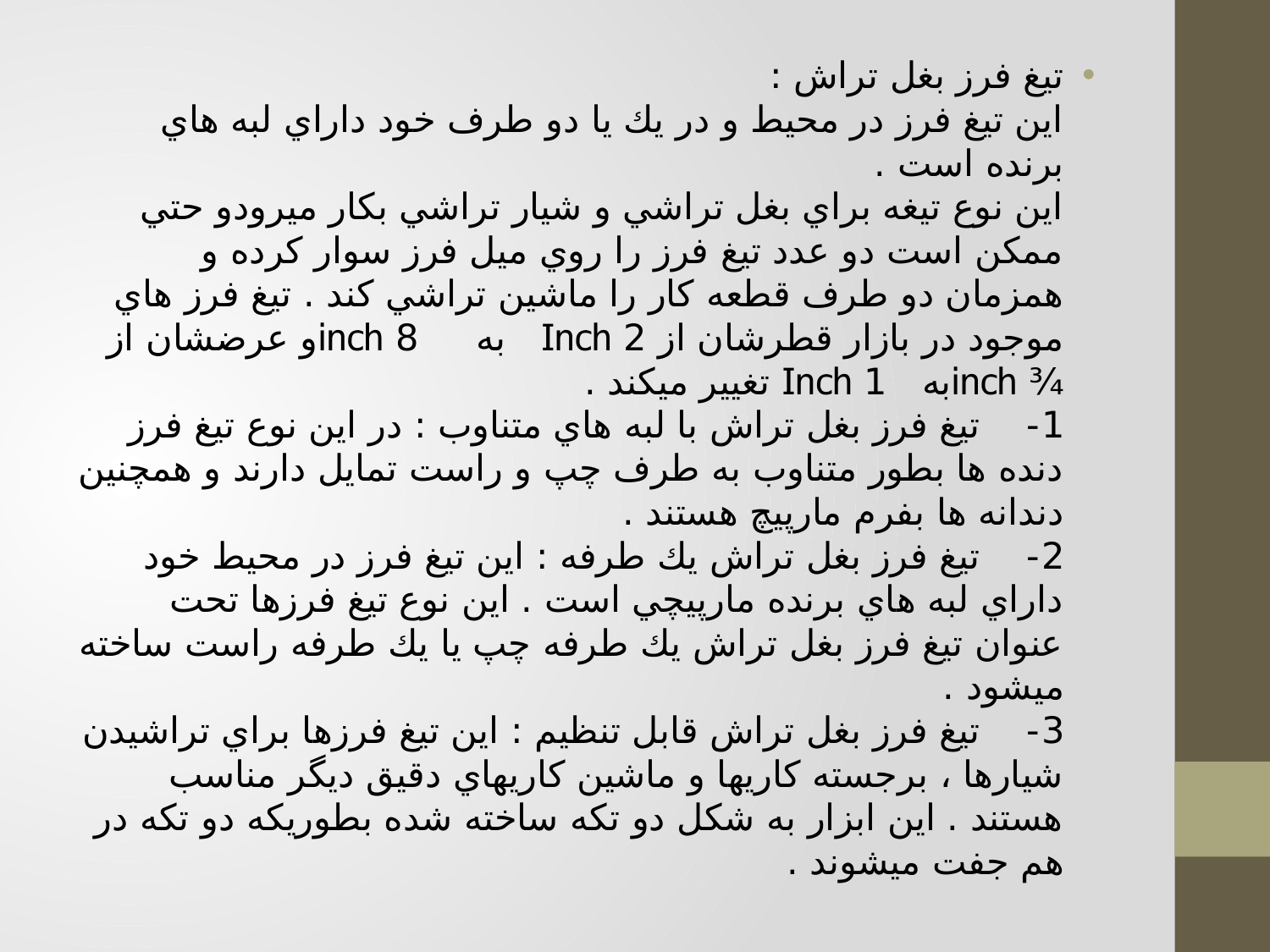

تيغ فرز بغل تراش :
اين تيغ فرز در محيط و در يك يا دو طرف خود داراي لبه هاي برنده است .
اين نوع تيغه براي بغل تراشي و شيار تراشي بكار ميرودو حتي ممكن است دو عدد تيغ فرز را روي ميل فرز سوار كرده و همزمان دو طرف قطعه كار را ماشين تراشي كند . تيغ فرز هاي موجود در بازار قطرشان از 2 Inch   به     8 inchو عرضشان از ¾ inchبه   1 Inch تغيير ميكند .
1-    تيغ فرز بغل تراش با لبه هاي متناوب : در اين نوع تيغ فرز دنده ها بطور متناوب به طرف چپ و راست تمايل دارند و همچنين دندانه ها بفرم مارپيچ هستند . 
2-    تيغ فرز بغل تراش يك طرفه : اين تيغ فرز در محيط خود داراي لبه هاي برنده مارپيچي است . اين نوع تيغ فرزها تحت عنوان تيغ فرز بغل تراش يك طرفه چپ يا يك طرفه راست ساخته ميشود .
3-    تيغ فرز بغل تراش قابل تنظيم : اين تيغ فرزها براي تراشيدن شيارها ، برجسته كاريها و ماشين كاريهاي دقيق ديگر مناسب هستند . اين ابزار به شكل دو تكه ساخته شده بطوريكه دو تكه در هم جفت ميشوند .